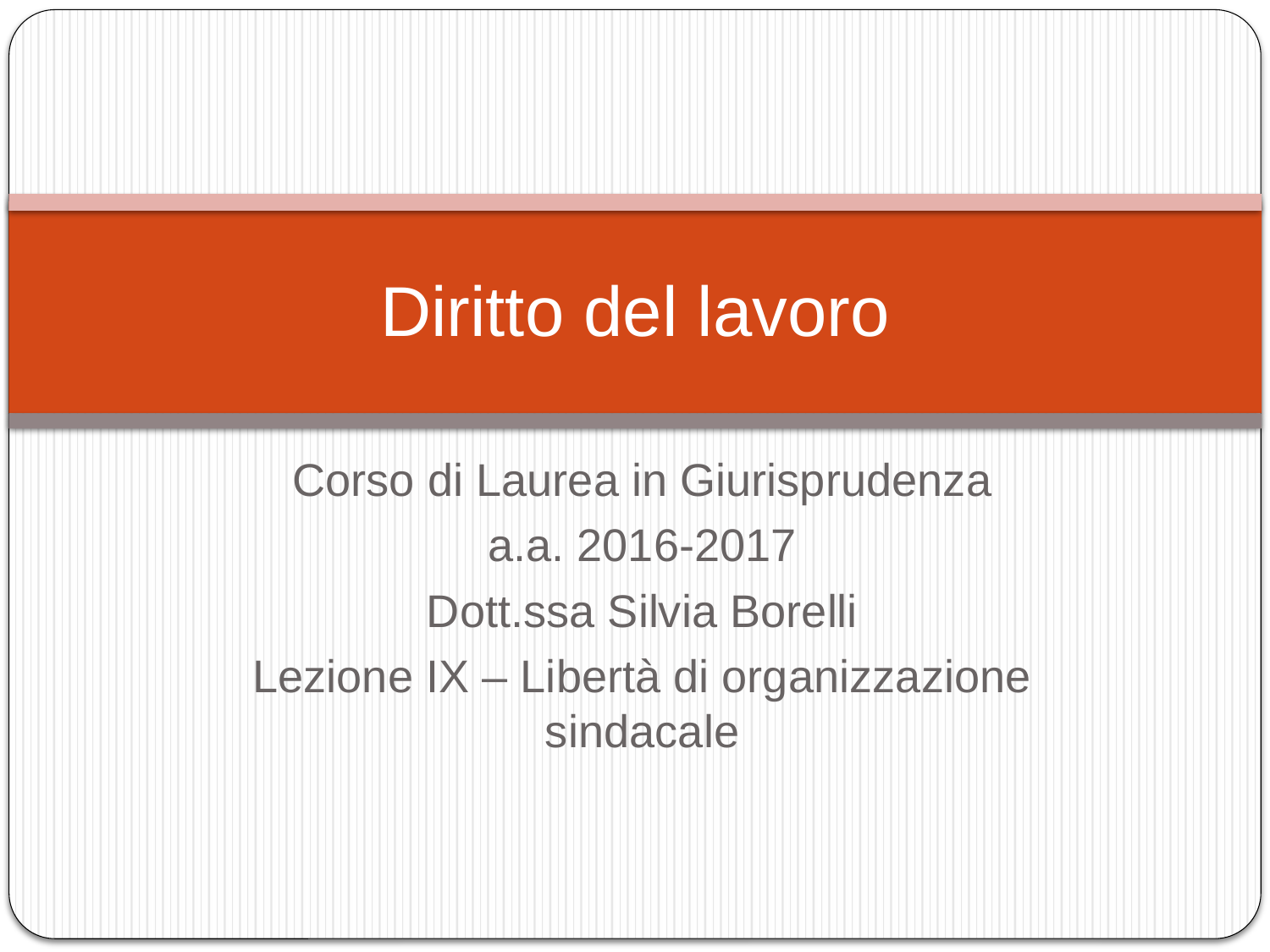

# Diritto del lavoro
Corso di Laurea in Giurisprudenza
a.a. 2016-2017
Dott.ssa Silvia Borelli
Lezione IX – Libertà di organizzazione sindacale